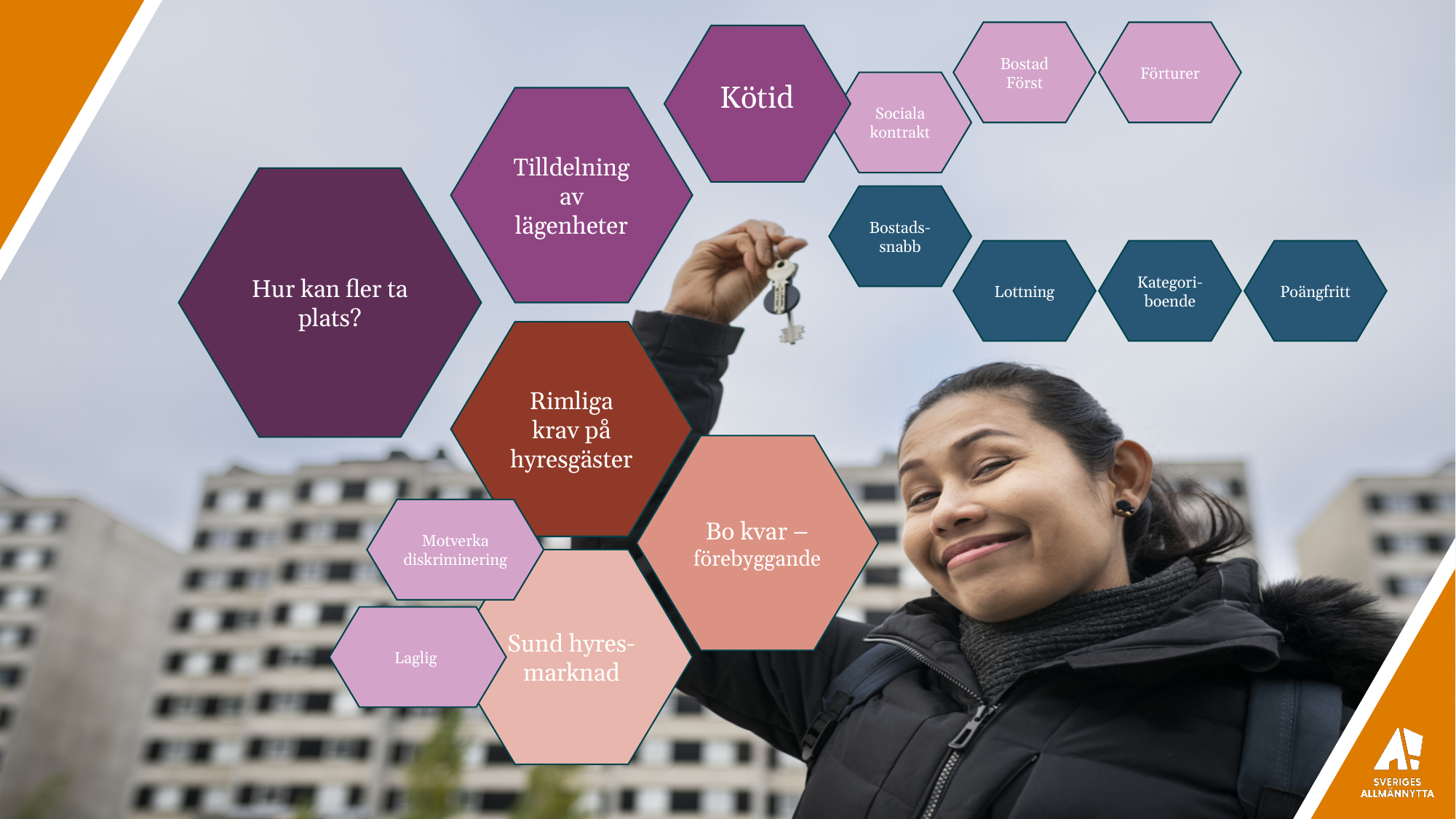

Bostad Först
Förturer

Sociala kontrakt
Tilldelning av lägenheter
Bostads-snabb
Lottning
Kategori-
boende
Kötid
Hur kan fler ta plats?
Poängfritt
Rimliga krav på hyresgäster
Bo kvar – förebyggande
Sund hyres-marknad
Motverka diskriminering
Laglig